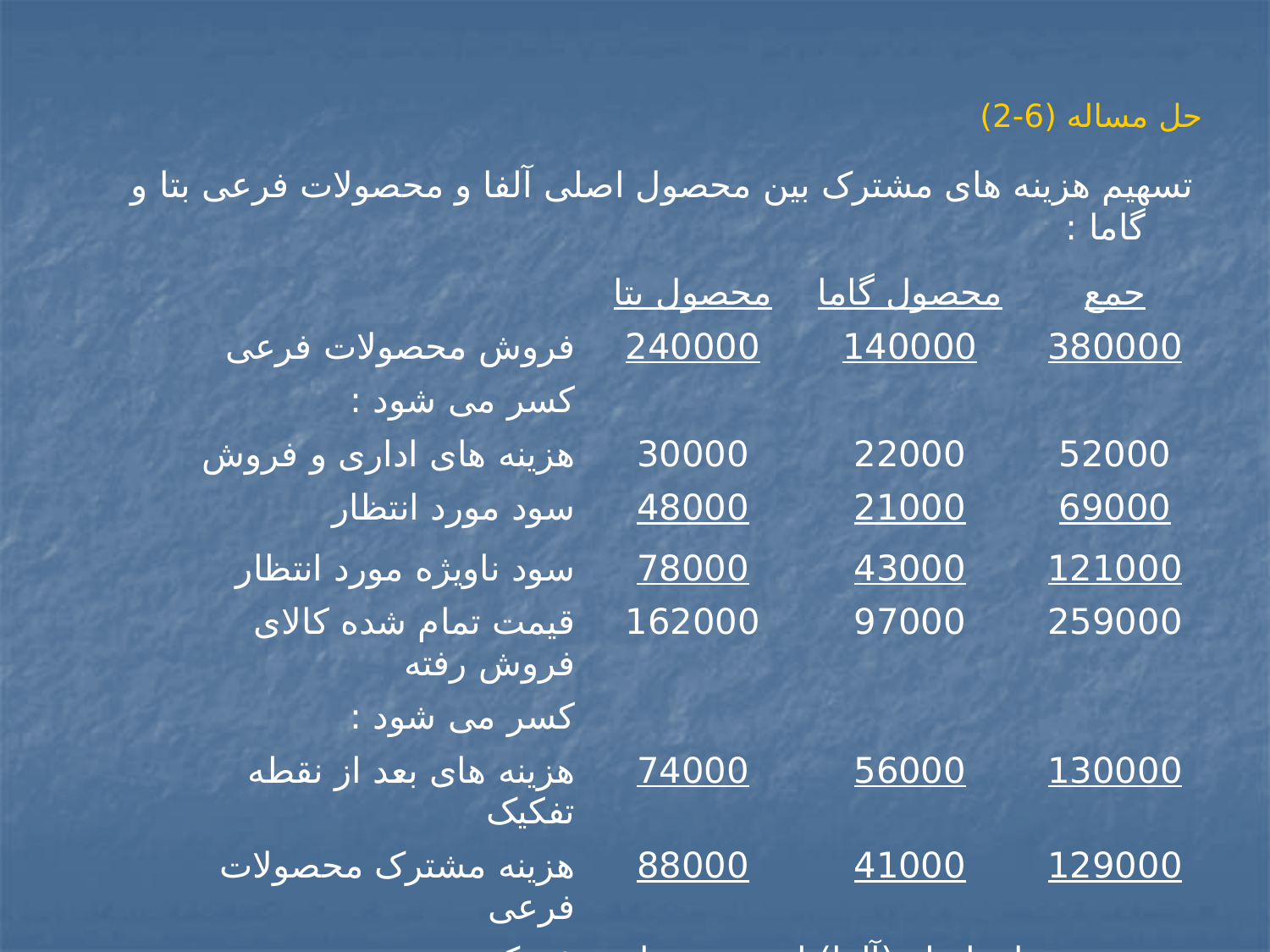

# حل مساله (6-2)
تسهیم هزینه های مشترک بین محصول اصلی آلفا و محصولات فرعی بتا و گاما :
|  | محصول بتا | محصول گاما | جمع |
| --- | --- | --- | --- |
| فروش محصولات فرعی | 240000 | 140000 | 380000 |
| کسر می شود : |  |  |  |
| هزینه های اداری و فروش | 30000 | 22000 | 52000 |
| سود مورد انتظار | 48000 | 21000 | 69000 |
| سود ناویژه مورد انتظار | 78000 | 43000 | 121000 |
| قیمت تمام شده کالای فروش رفته | 162000 | 97000 | 259000 |
| کسر می شود : |  |  |  |
| هزینه های بعد از نقطه تفکیک | 74000 | 56000 | 130000 |
| هزینه مشترک محصولات فرعی | 88000 | 41000 | 129000 |
| سهم محصول اصلی(آلفا) از هزینه های مشترک 1371000 = 129000 - 1500000 |  |  |  |